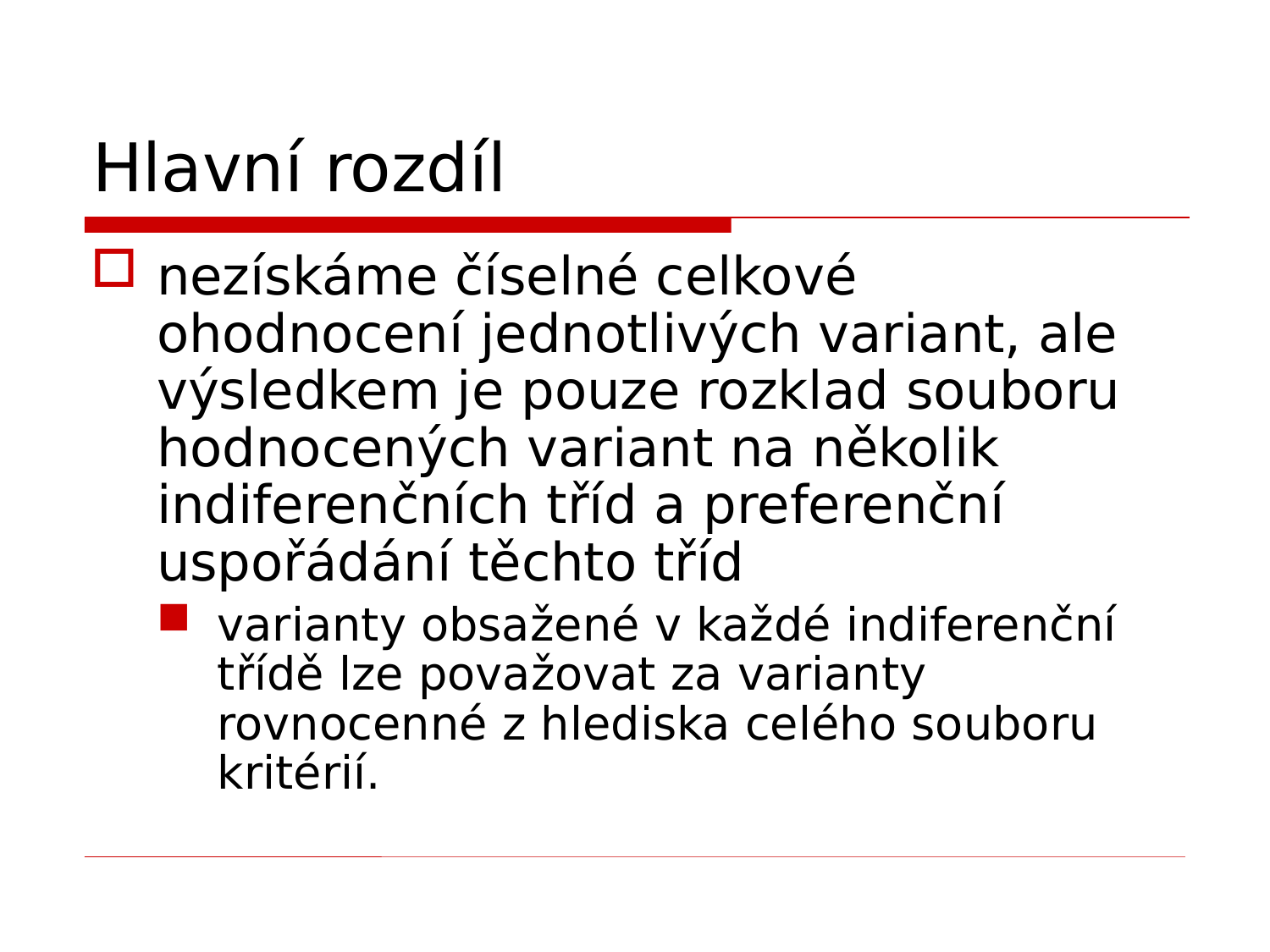

# Hlavní rozdíl
nezískáme číselné celkové ohodnocení jednotlivých variant, ale výsledkem je pouze rozklad souboru hodnocených variant na několik indiferenčních tříd a preferenční uspořádání těchto tříd
varianty obsažené v každé indiferenční třídě lze považovat za varianty rovnocenné z hlediska celého souboru kritérií.